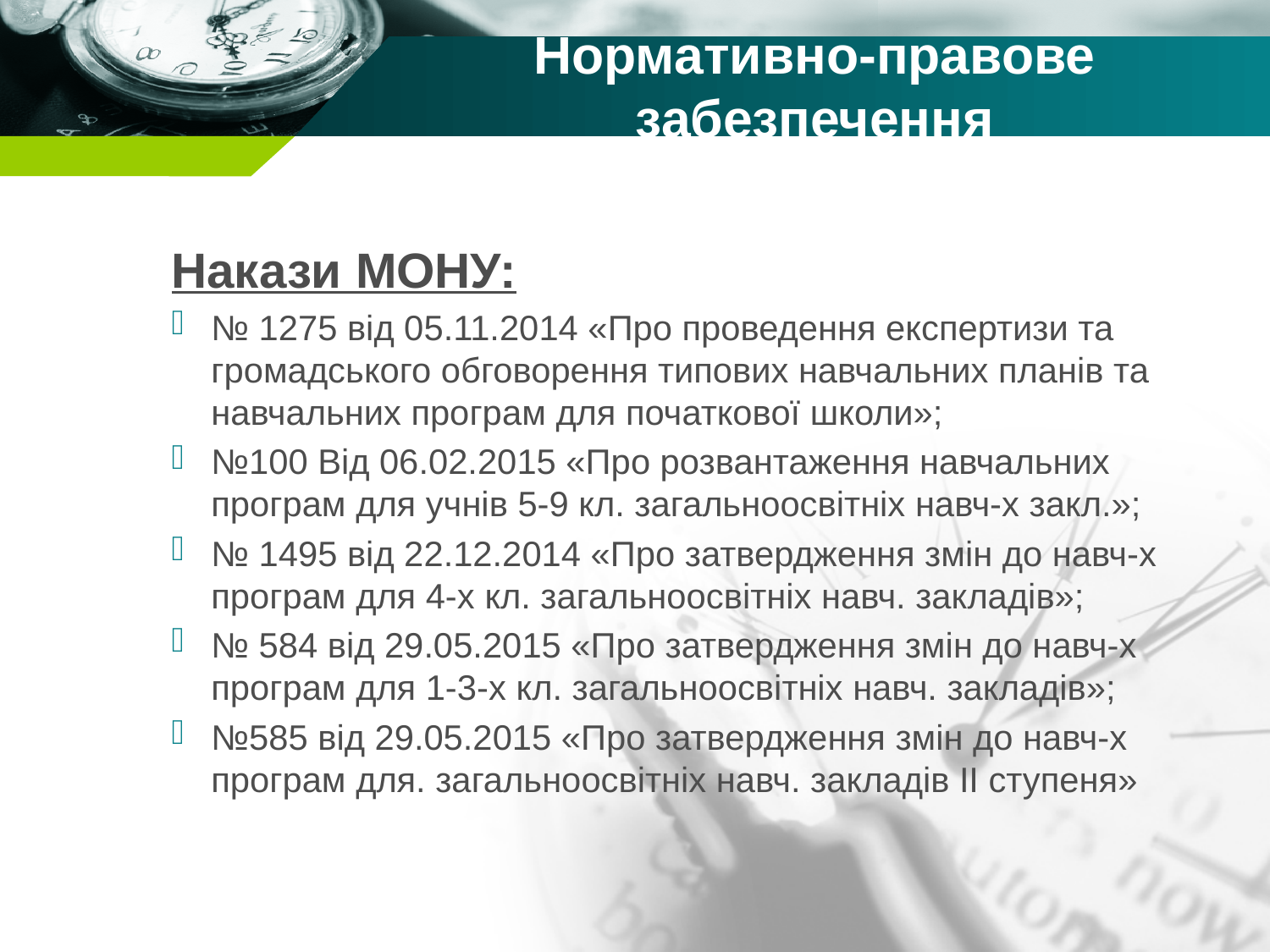

# Нормативно-правове забезпечення
Накази МОНУ:
№ 1275 від 05.11.2014 «Про проведення експертизи та громадського обговорення типових навчальних планів та навчальних програм для початкової школи»;
№100 Від 06.02.2015 «Про розвантаження навчальних програм для учнів 5-9 кл. загальноосвітніх навч-х закл.»;
№ 1495 від 22.12.2014 «Про затвердження змін до навч-х програм для 4-х кл. загальноосвітніх навч. закладів»;
№ 584 від 29.05.2015 «Про затвердження змін до навч-х програм для 1-3-х кл. загальноосвітніх навч. закладів»;
№585 від 29.05.2015 «Про затвердження змін до навч-х програм для. загальноосвітніх навч. закладів ІІ ступеня»